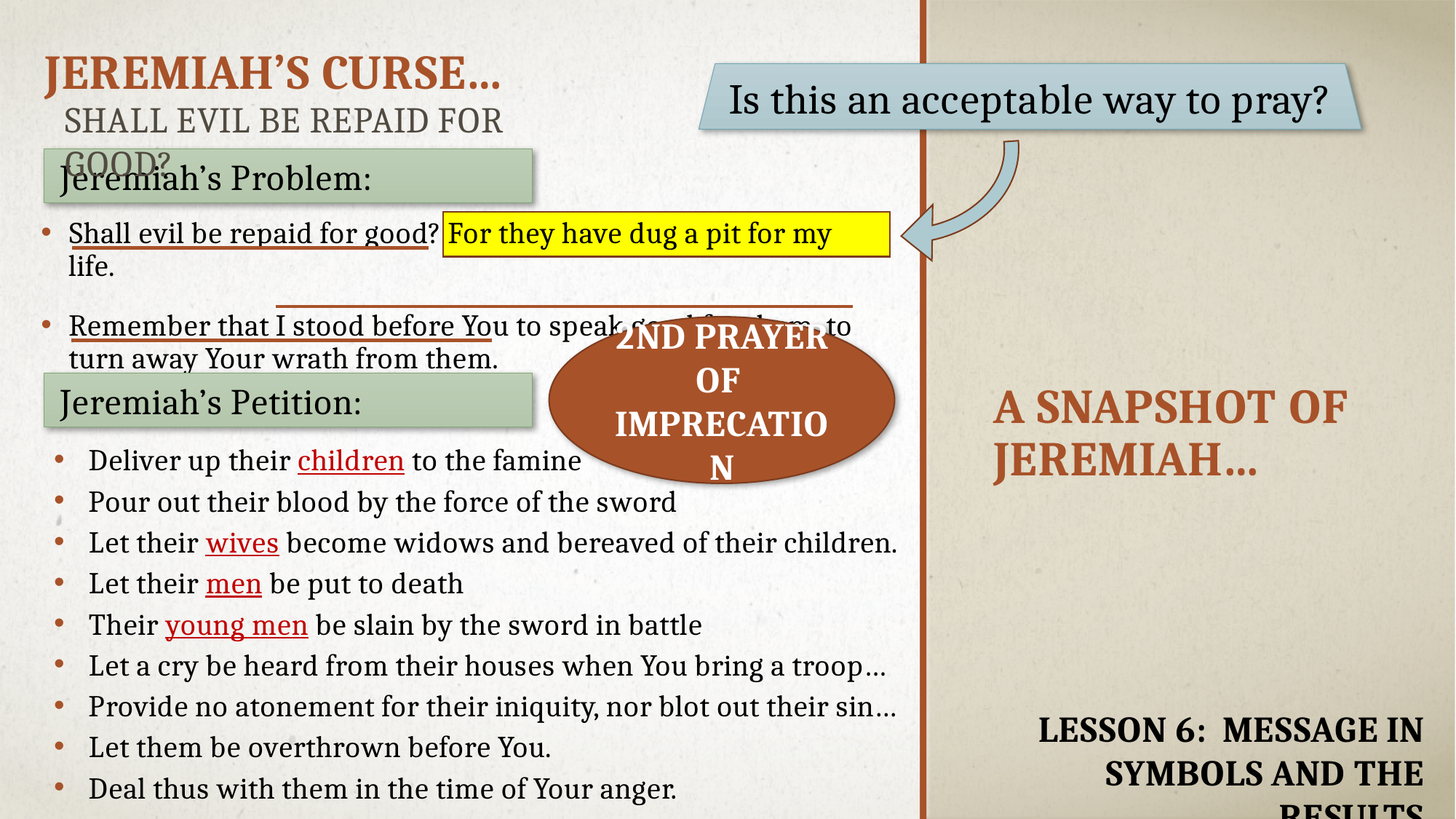

Jeremiah’s Curse…
Shall evil be repaid for good?
Is this an acceptable way to pray?

Jeremiah’s Problem:
Shall evil be repaid for good? For they have dug a pit for my life.
Remember that I stood before You to speak good for them, to turn away Your wrath from them.

# A snapshot of Jeremiah…
2nd Prayer of  Imprecation
Jeremiah’s Petition:
Deliver up their children to the famine
Pour out their blood by the force of the sword
Let their wives become widows and bereaved of their children.
Let their men be put to death
Their young men be slain by the sword in battle
Let a cry be heard from their houses when You bring a troop…
Provide no atonement for their iniquity, nor blot out their sin…
Let them be overthrown before You.
Deal thus with them in the time of Your anger.
Lesson 6:  Message in Symbols and the Results